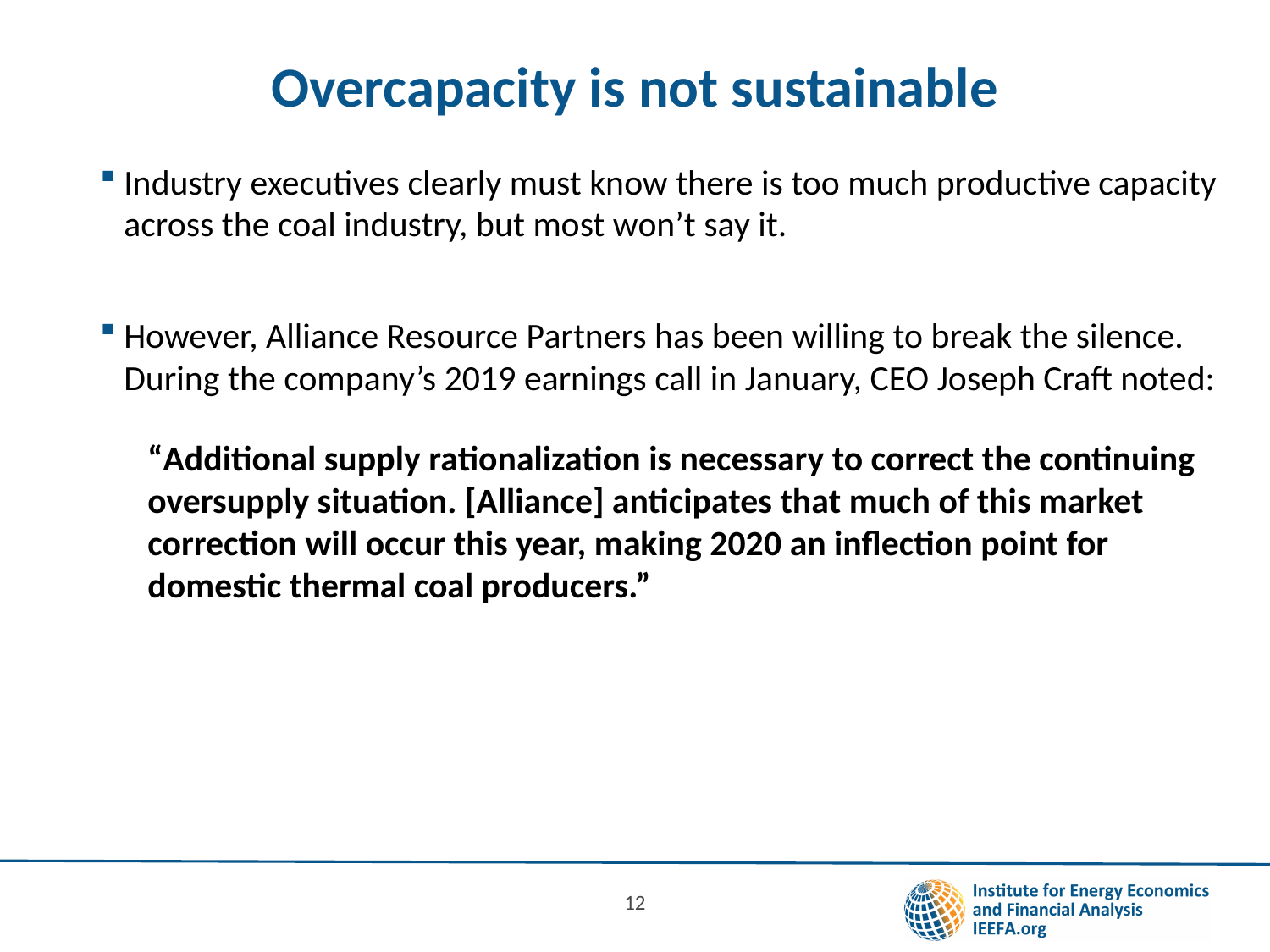

# Overcapacity is not sustainable
Industry executives clearly must know there is too much productive capacity across the coal industry, but most won’t say it.

However, Alliance Resource Partners has been willing to break the silence. During the company’s 2019 earnings call in January, CEO Joseph Craft noted:
“Additional supply rationalization is necessary to correct the continuing oversupply situation. [Alliance] anticipates that much of this market correction will occur this year, making 2020 an inflection point for domestic thermal coal producers.”
12